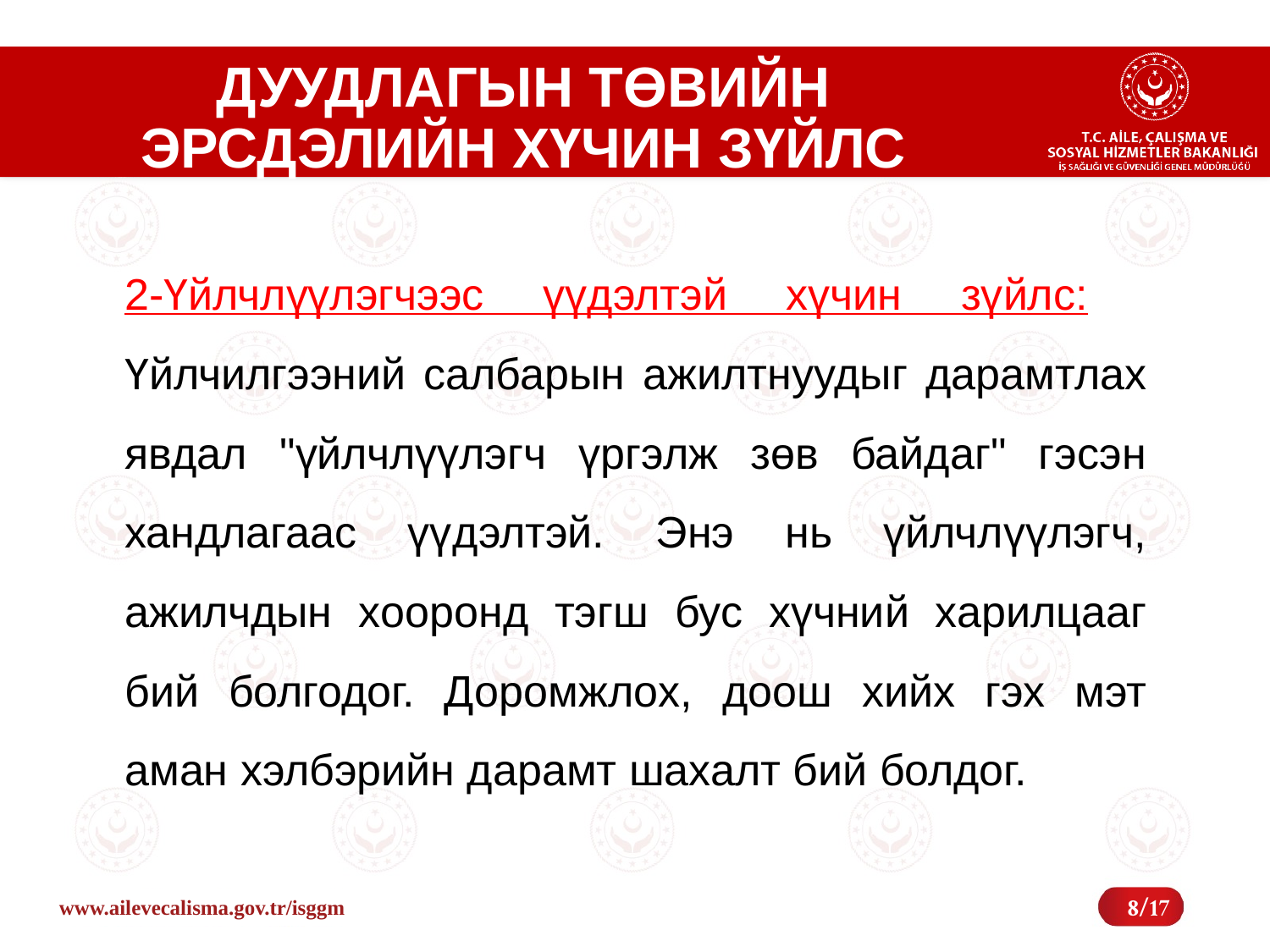

# ДУУДЛАГЫН ТӨВИЙН ЭРСДЭЛИЙН ХҮЧИН ЗҮЙЛС
2-Үйлчлүүлэгчээс үүдэлтэй хүчин зүйлс:  Үйлчилгээний салбарын ажилтнуудыг дарамтлах явдал "үйлчлүүлэгч үргэлж зөв байдаг" гэсэн хандлагаас үүдэлтэй. Энэ нь үйлчлүүлэгч, ажилчдын хооронд тэгш бус хүчний харилцааг бий болгодог. Доромжлох, доош хийх гэх мэт аман хэлбэрийн дарамт шахалт бий болдог.
8/17